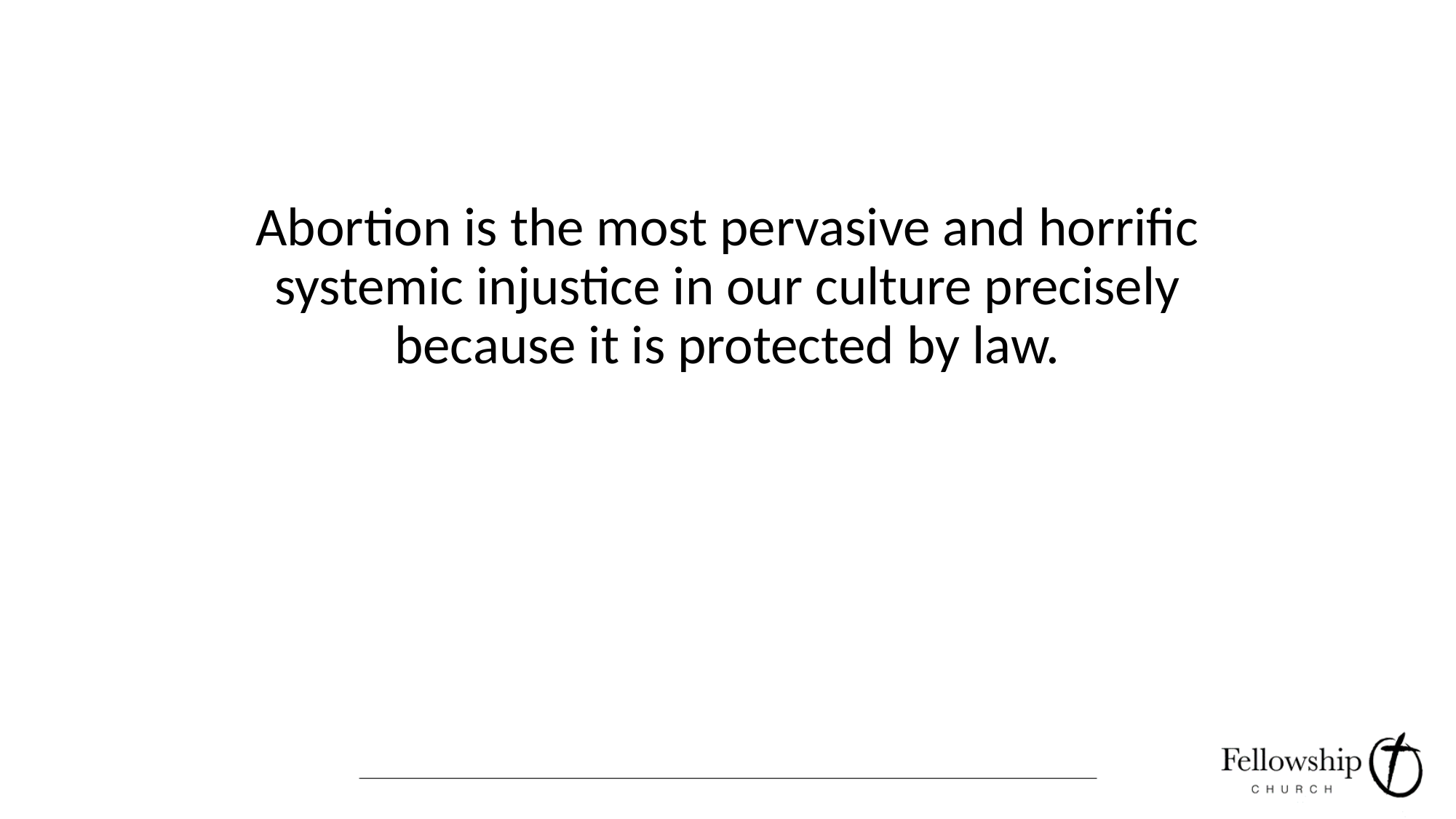

#
Abortion is the most pervasive and horrific systemic injustice in our culture precisely because it is protected by law.